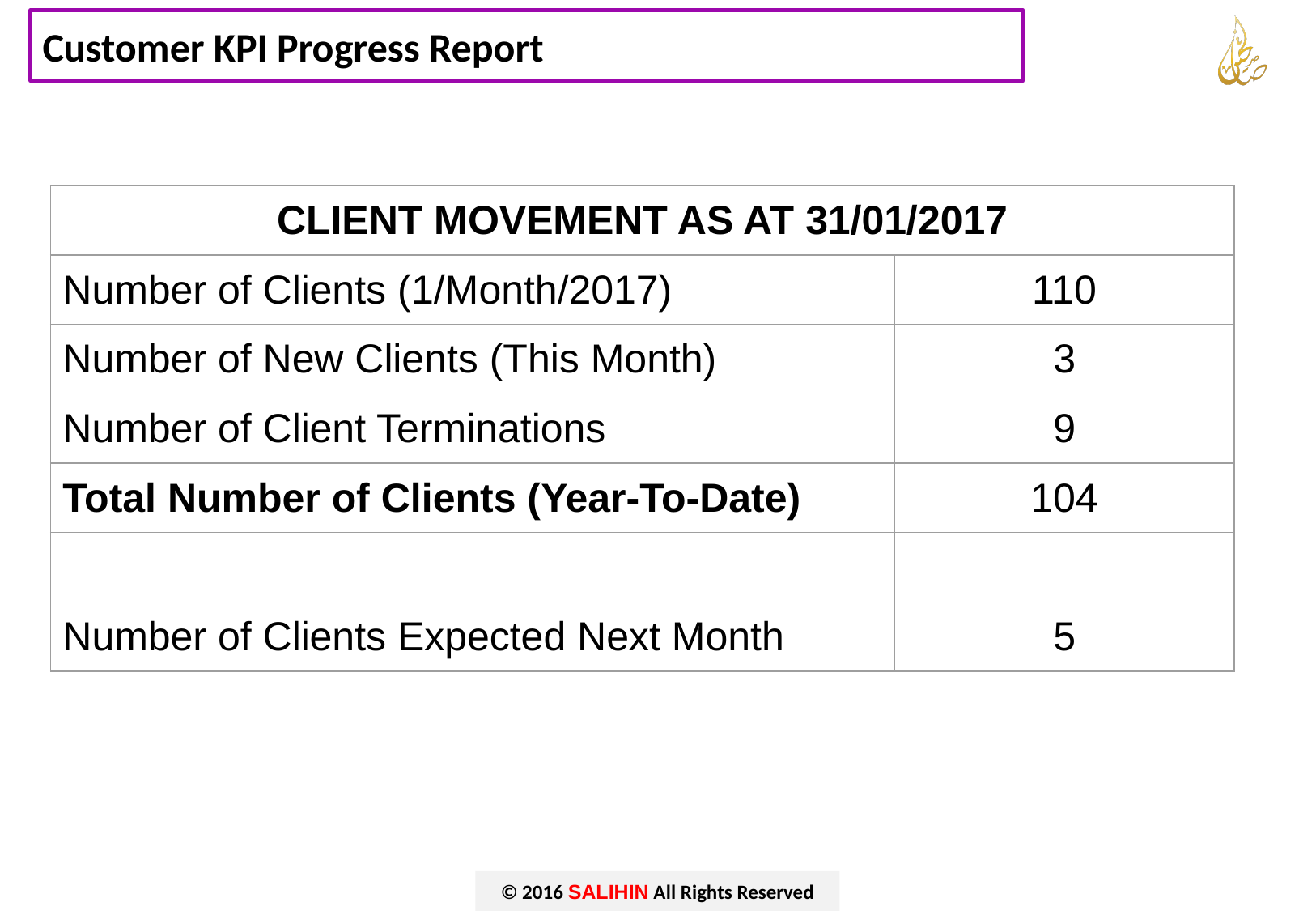

# Customer KPI Progress Report
| CLIENT MOVEMENT AS AT 31/01/2017 |  |
| --- | --- |
| Number of Clients (1/Month/2017) | 110 |
| Number of New Clients (This Month) | 3 |
| Number of Client Terminations | 9 |
| Total Number of Clients (Year-To-Date) | 104 |
|  |  |
| Number of Clients Expected Next Month | 5 |